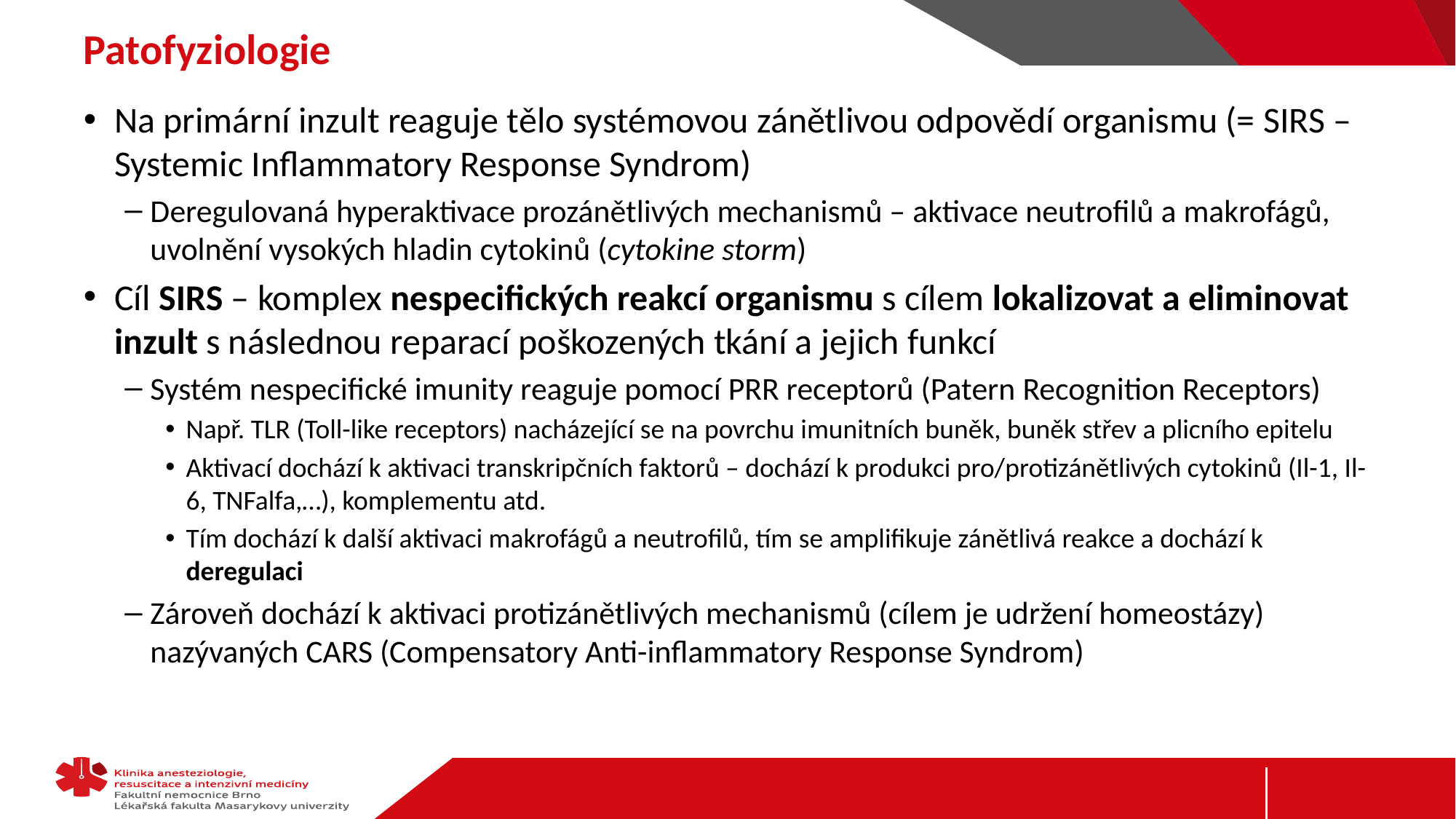

Patofyziologie
Na primární inzult reaguje tělo systémovou zánětlivou odpovědí organismu (= SIRS – Systemic Inflammatory Response Syndrom)
Deregulovaná hyperaktivace prozánětlivých mechanismů – aktivace neutrofilů a makrofágů, uvolnění vysokých hladin cytokinů (cytokine storm)
Cíl SIRS – komplex nespecifických reakcí organismu s cílem lokalizovat a eliminovat inzult s následnou reparací poškozených tkání a jejich funkcí
Systém nespecifické imunity reaguje pomocí PRR receptorů (Patern Recognition Receptors)
Např. TLR (Toll-like receptors) nacházející se na povrchu imunitních buněk, buněk střev a plicního epitelu
Aktivací dochází k aktivaci transkripčních faktorů – dochází k produkci pro/protizánětlivých cytokinů (Il-1, Il-6, TNFalfa,…), komplementu atd.
Tím dochází k další aktivaci makrofágů a neutrofilů, tím se amplifikuje zánětlivá reakce a dochází k deregulaci
Zároveň dochází k aktivaci protizánětlivých mechanismů (cílem je udržení homeostázy) nazývaných CARS (Compensatory Anti-inflammatory Response Syndrom)